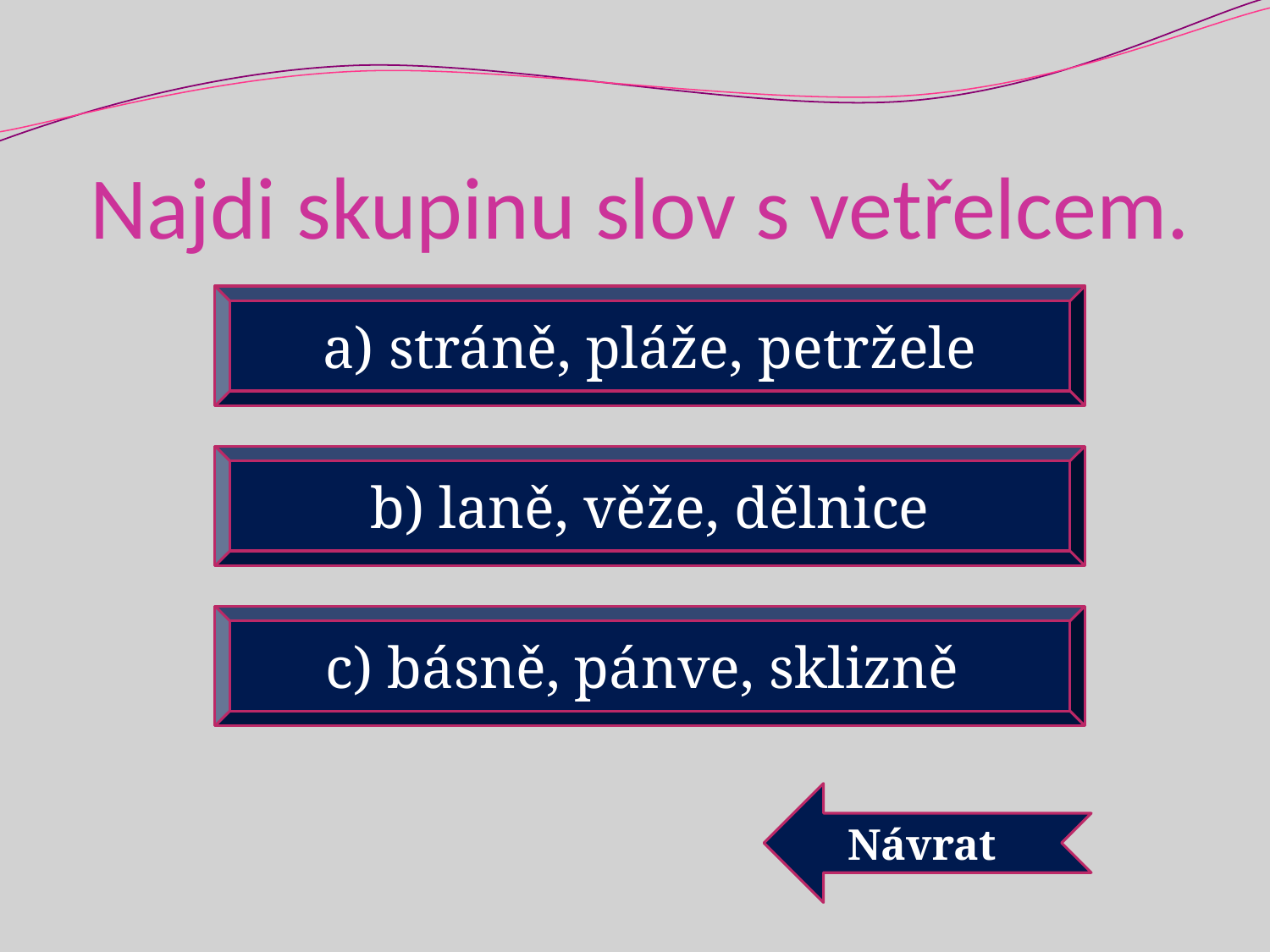

# Najdi skupinu slov s vetřelcem.
a) stráně, pláže, petržele
b) laně, věže, dělnice
c) básně, pánve, sklizně
Návrat